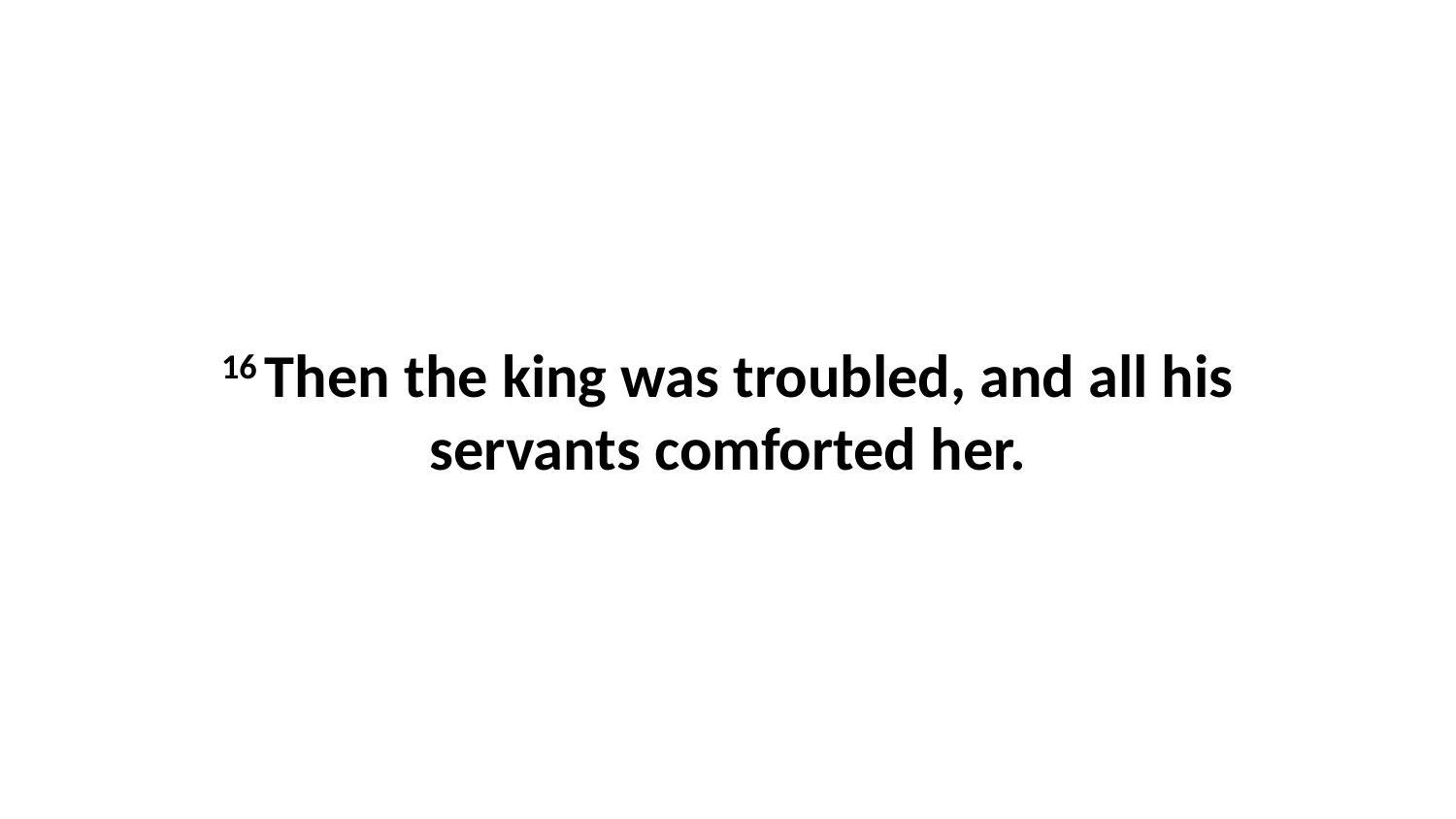

16 Then the king was troubled, and all his servants comforted her.